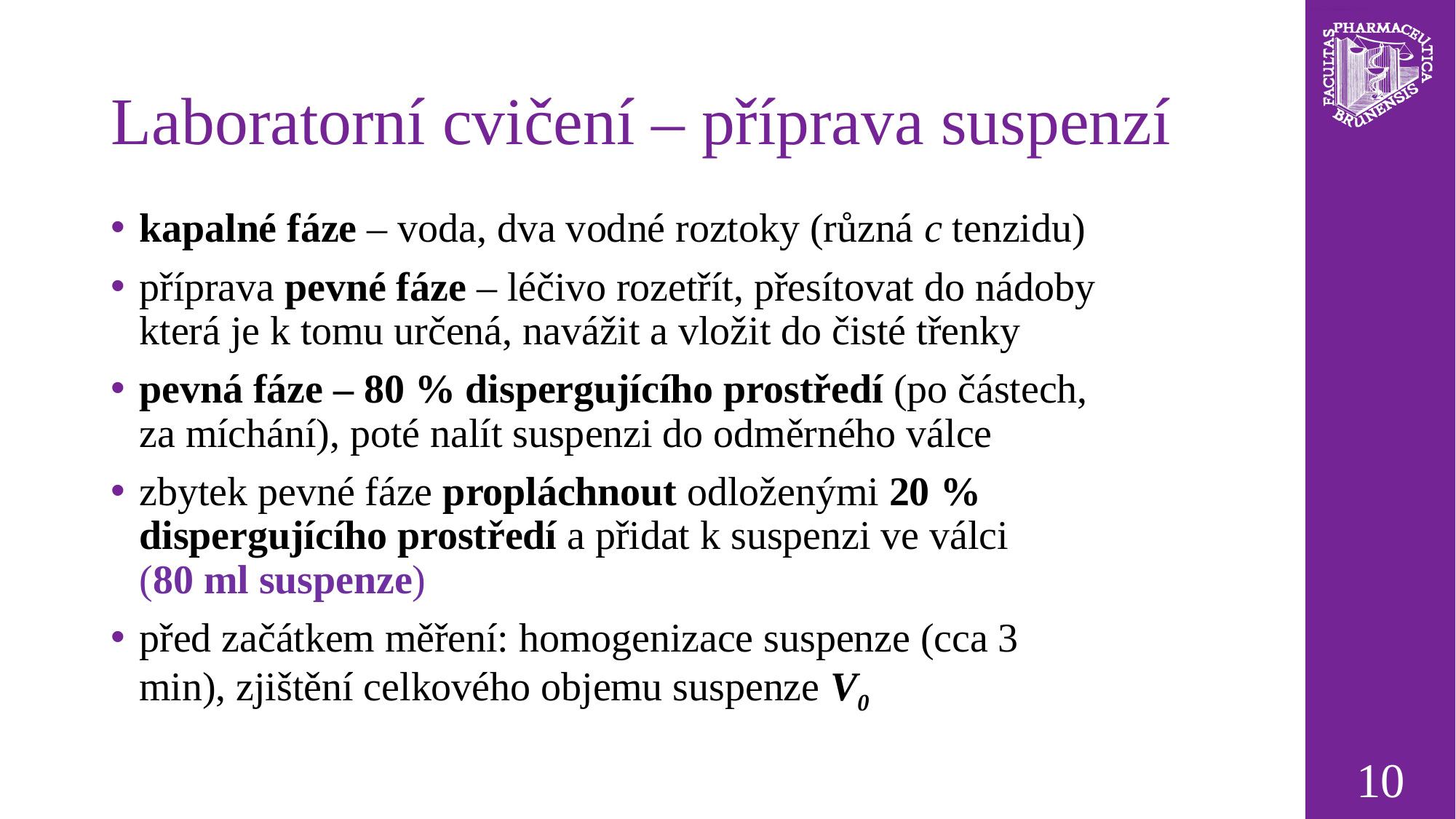

# Laboratorní cvičení – příprava suspenzí
kapalné fáze – voda, dva vodné roztoky (různá c tenzidu)
příprava pevné fáze – léčivo rozetřít, přesítovat do nádoby která je k tomu určená, navážit a vložit do čisté třenky
pevná fáze – 80 % dispergujícího prostředí (po částech, za míchání), poté nalít suspenzi do odměrného válce
zbytek pevné fáze propláchnout odloženými 20 % dispergujícího prostředí a přidat k suspenzi ve válci        (80 ml suspenze)
před začátkem měření: homogenizace suspenze (cca 3 min), zjištění celkového objemu suspenze V0
10